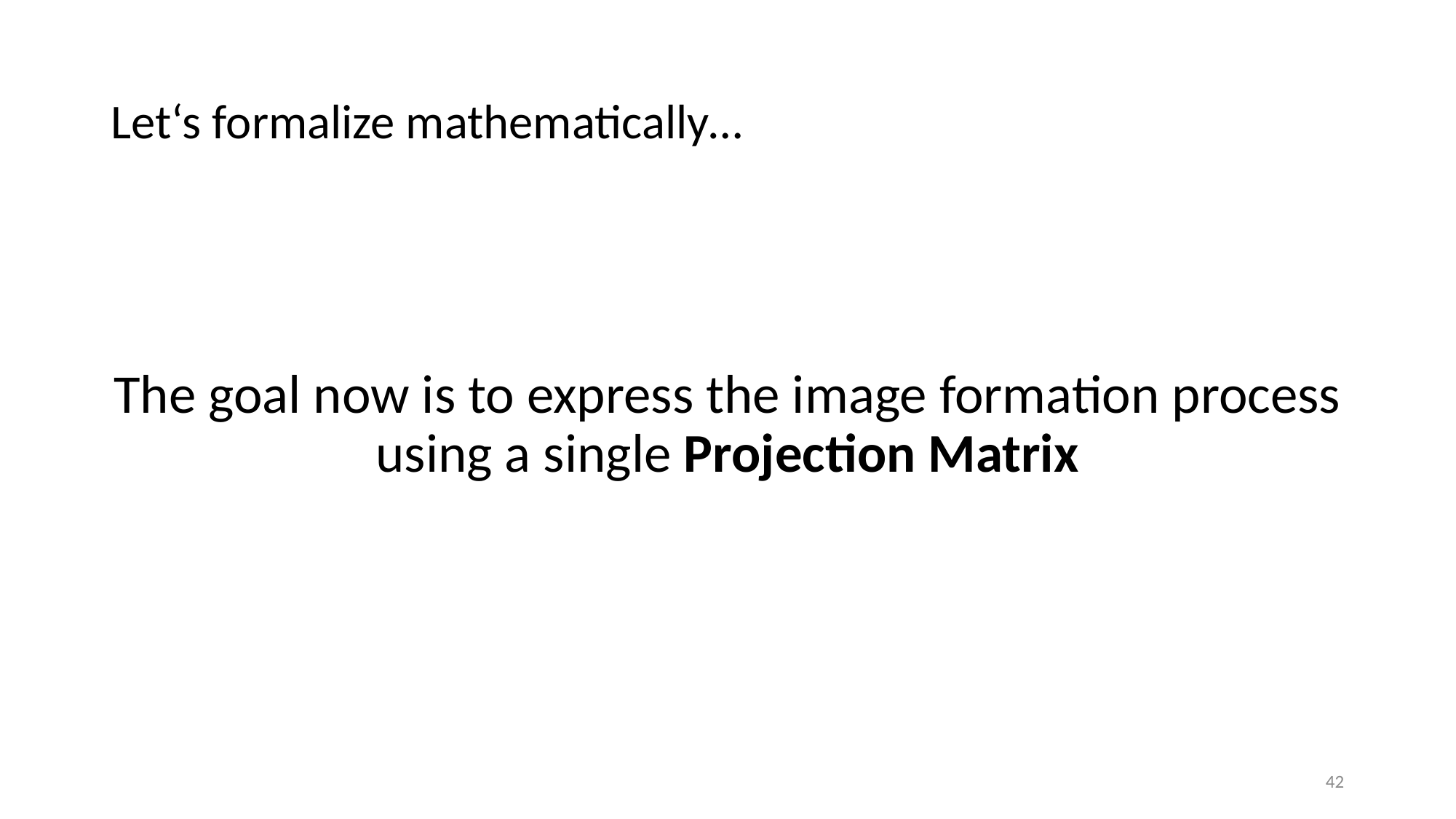

# Let‘s formalize mathematically…
The goal now is to express the image formation process using a single Projection Matrix
42